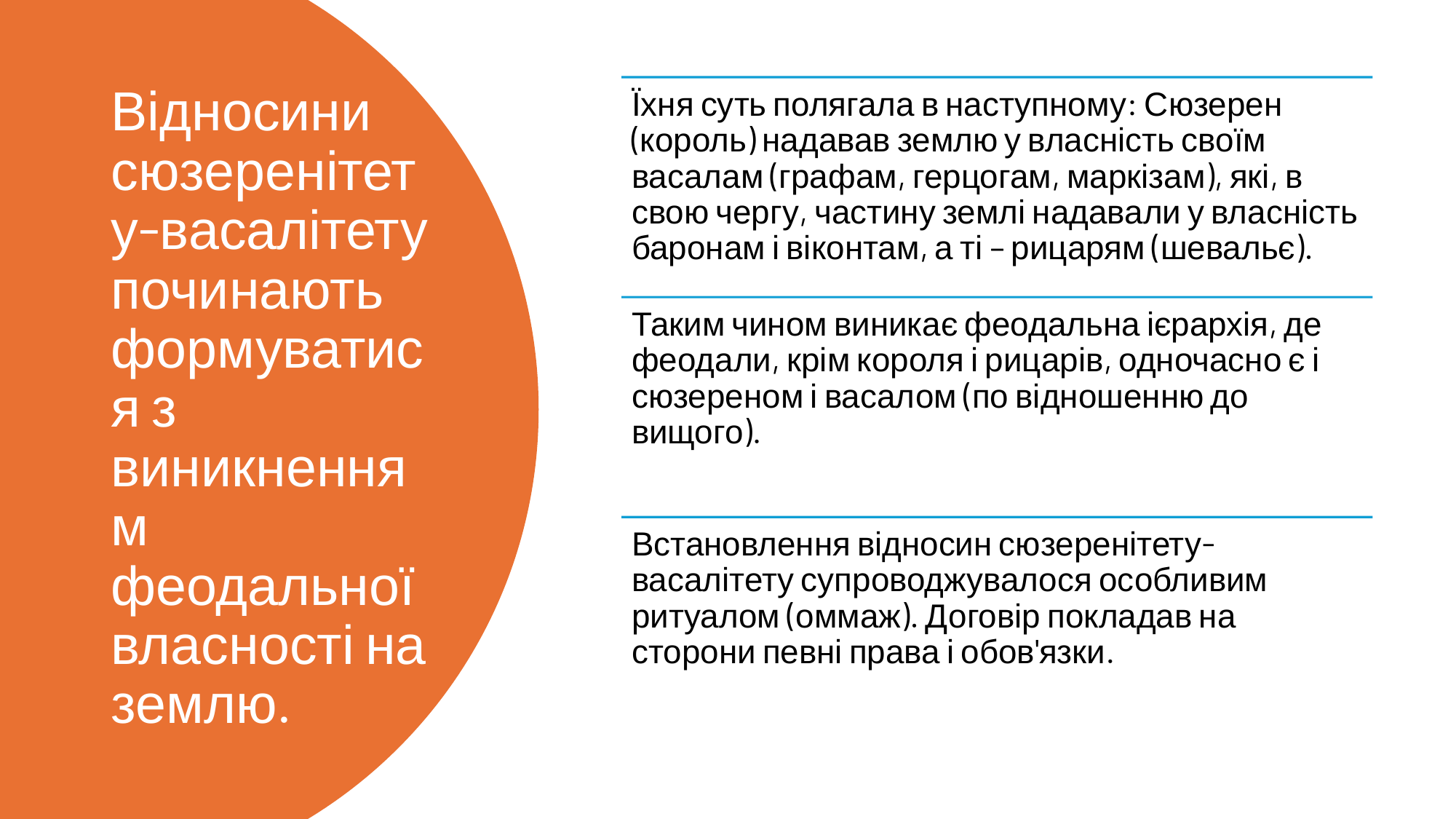

Їхня суть полягала в наступному: Сюзерен (король) надавав землю у власність своїм васалам (графам, герцогам, маркізам), які, в свою чергу, частину землі надавали у власність баронам і віконтам, а ті – рицарям (шевальє).
Таким чином виникає феодальна ієрархія, де феодали, крім короля і рицарів, одночасно є і сюзереном і васалом (по відношенню до вищого).
Встановлення відносин сюзеренітету-васалітету супроводжувалося особливим ритуалом (оммаж). Договір покладав на сторони певні права і обов'язки.
# Відносини сюзеренітету-васалітету починають формуватися з виникненням феодальної власності на землю.